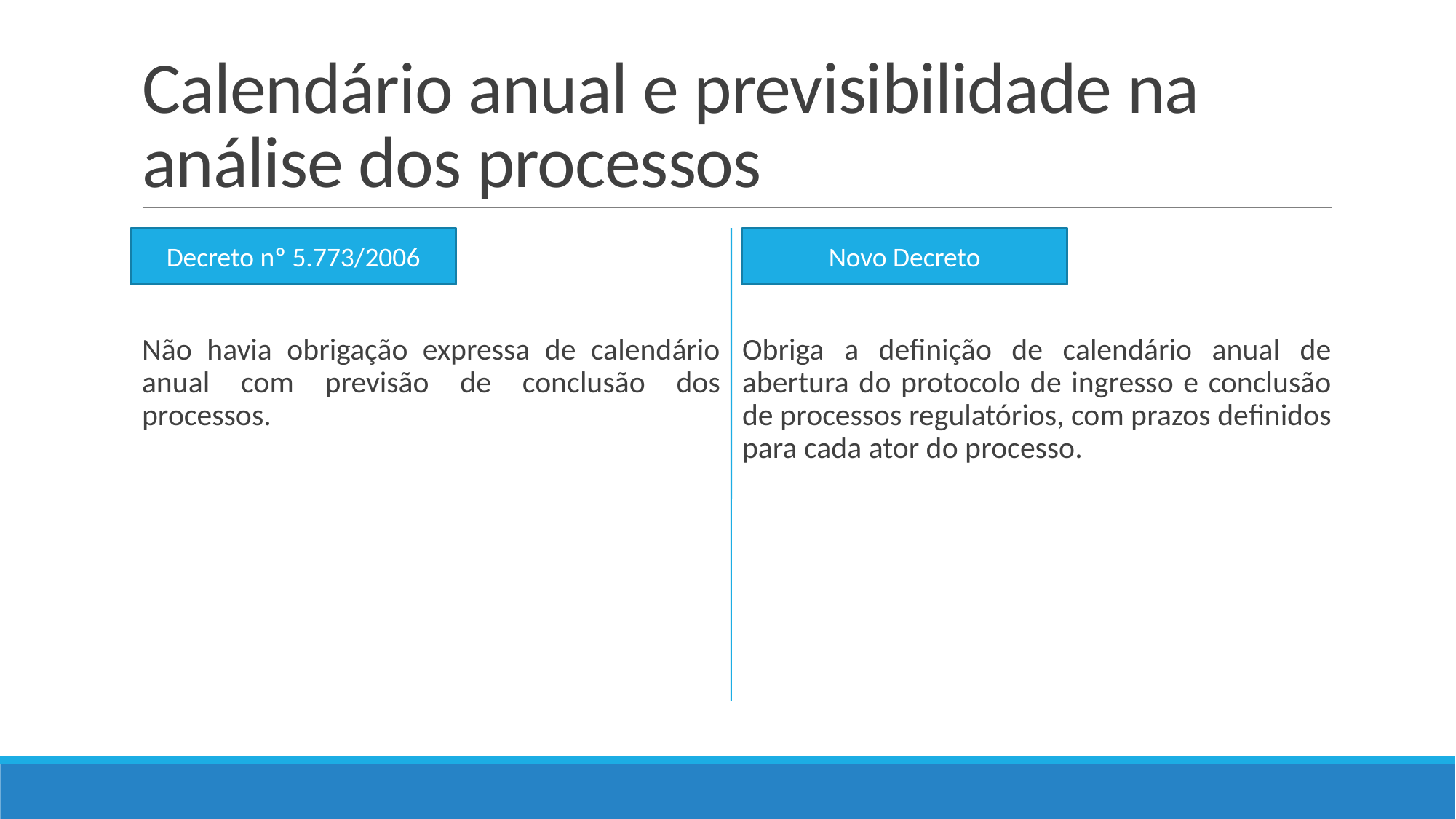

# Calendário anual e previsibilidade na análise dos processos
Decreto nº 5.773/2006

Não havia obrigação expressa de calendário anual com previsão de conclusão dos processos.

Novo Decreto

Obriga a definição de calendário anual de abertura do protocolo de ingresso e conclusão de processos regulatórios, com prazos definidos para cada ator do processo.
Decreto nº 5.773/2006
Novo Decreto